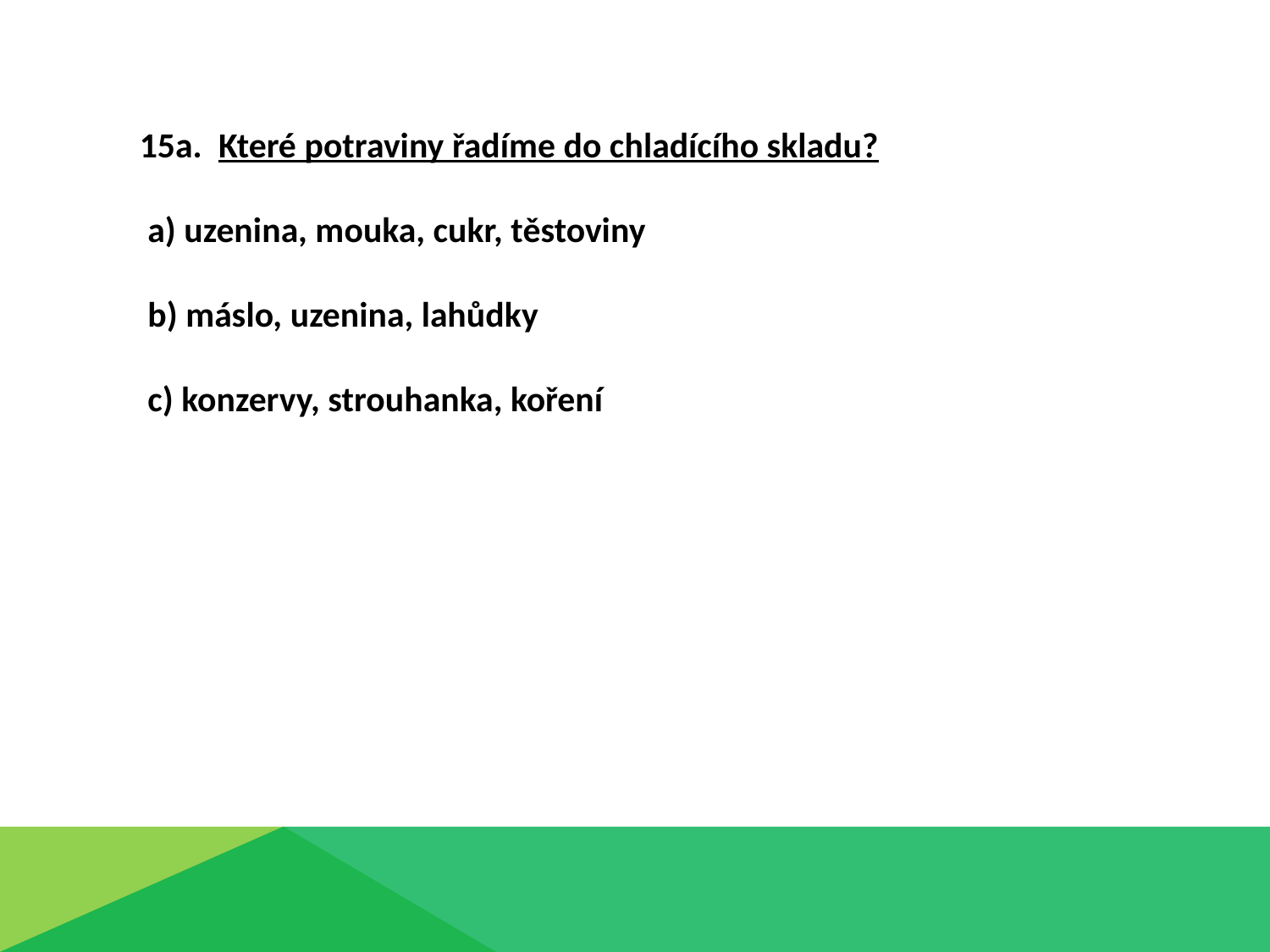

15a.  Které potraviny řadíme do chladícího skladu?

     a) uzenina, mouka, cukr, těstoviny

     b) máslo, uzenina, lahůdky

     c) konzervy, strouhanka, koření